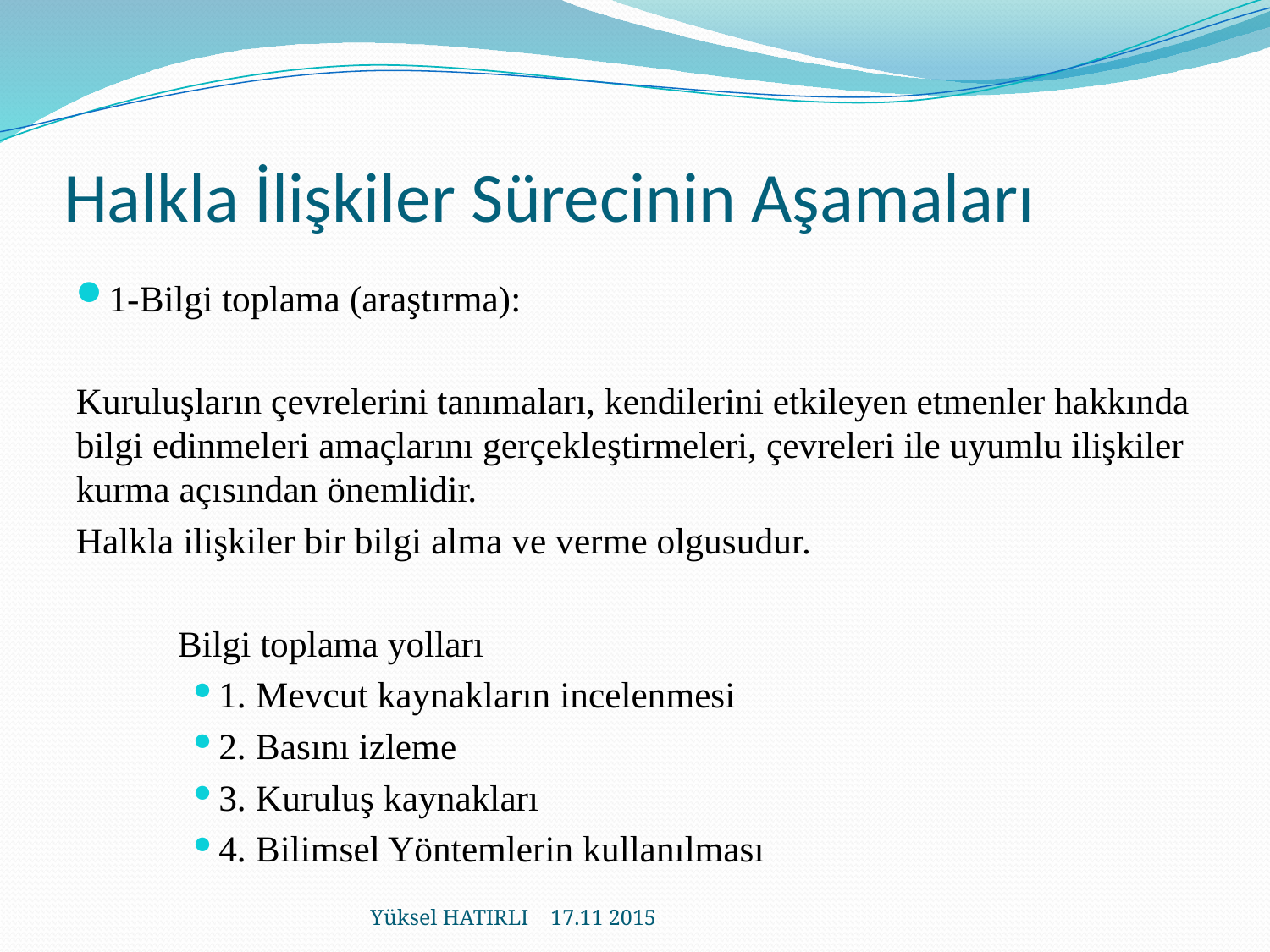

# Halkla İlişkiler Sürecinin Aşamaları
1-Bilgi toplama (araştırma):

Kuruluşların çevrelerini tanımaları, kendilerini etkileyen etmenler hakkında bilgi edinmeleri amaçlarını gerçekleştirmeleri, çevreleri ile uyumlu ilişkiler kurma açısından önemlidir.
Halkla ilişkiler bir bilgi alma ve verme olgusudur.

	Bilgi toplama yolları
1. Mevcut kaynakların incelenmesi
2. Basını izleme
3. Kuruluş kaynakları
4. Bilimsel Yöntemlerin kullanılması

Yüksel HATIRLI    17.11 2015